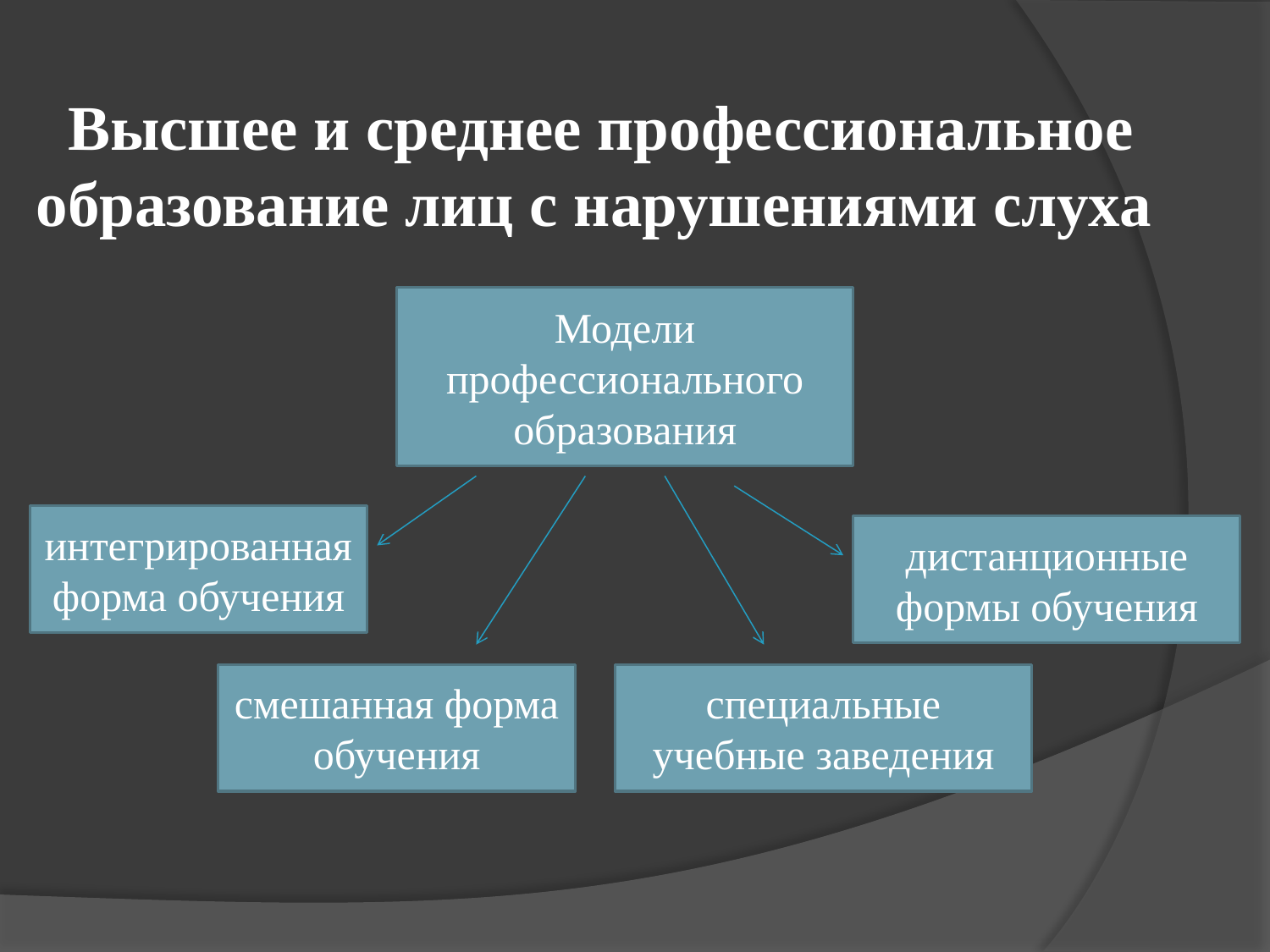

# Высшее и среднее профессиональное   образование лиц с нарушениями слуха
Модели профессионального образования
интегрированная форма обучения
дистанционные формы обучения
смешанная форма обучения
специальные учебные заведения